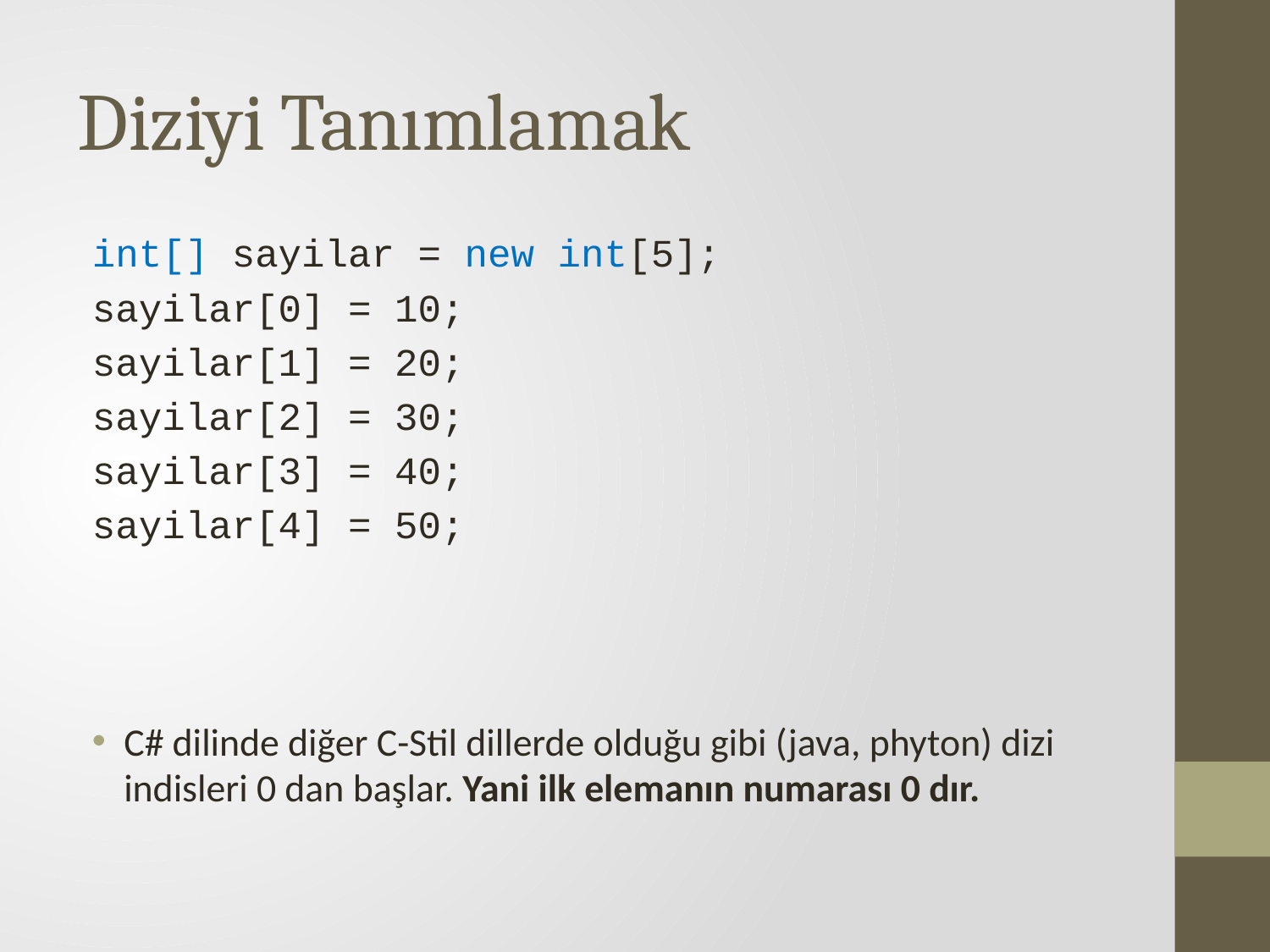

# Diziyi Tanımlamak
int[] sayilar = new int[5];
sayilar[0] = 10;
sayilar[1] = 20;
sayilar[2] = 30;
sayilar[3] = 40;
sayilar[4] = 50;

C# dilinde diğer C-Stil dillerde olduğu gibi (java, phyton) dizi indisleri 0 dan başlar. Yani ilk elemanın numarası 0 dır.